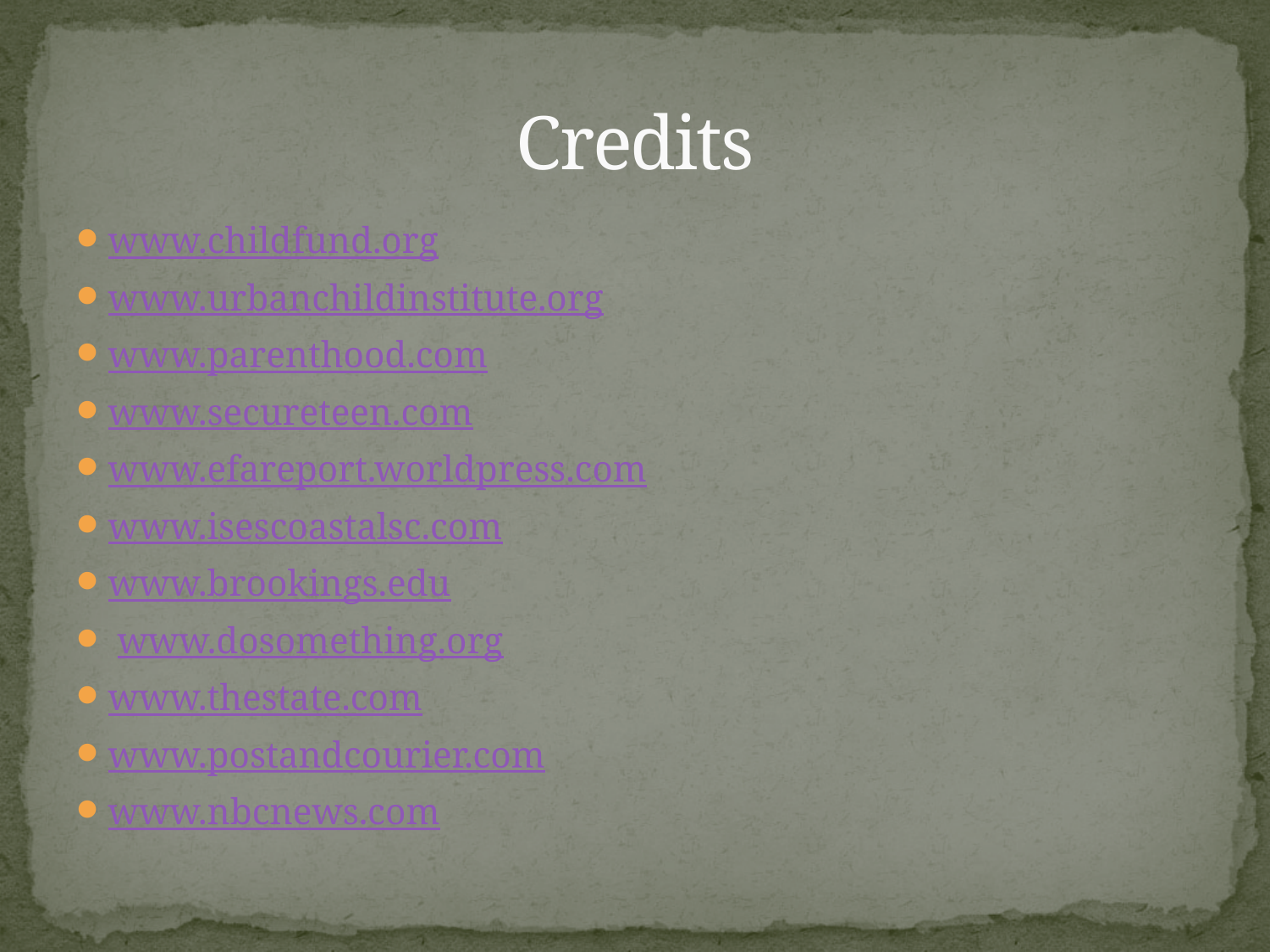

# Credits
www.childfund.org
www.urbanchildinstitute.org
www.parenthood.com
www.secureteen.com
www.efareport.worldpress.com
www.isescoastalsc.com
www.brookings.edu
 www.dosomething.org
www.thestate.com
www.postandcourier.com
www.nbcnews.com